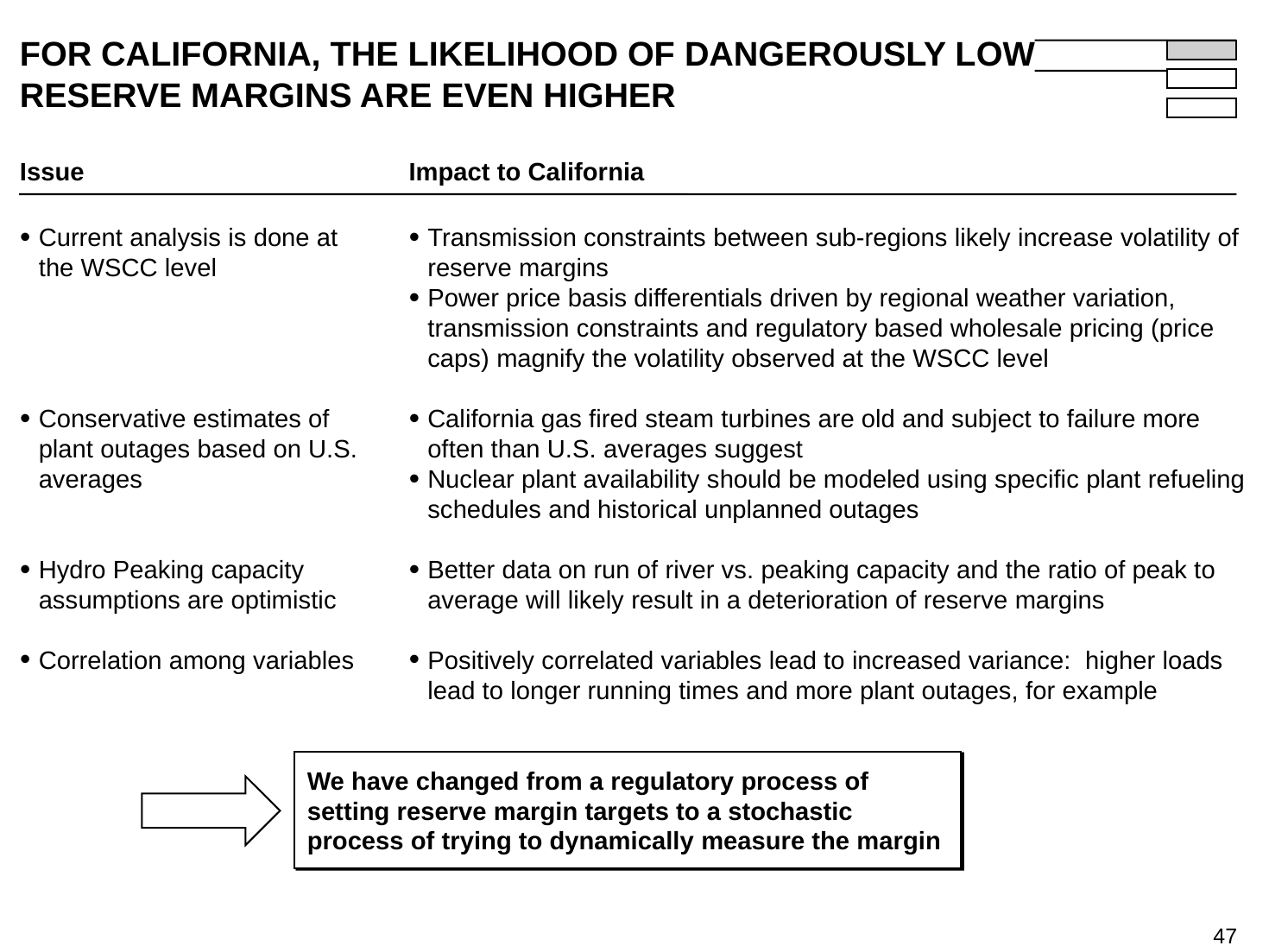

# FOR CALIFORNIA, THE LIKELIHOOD OF DANGEROUSLY LOW RESERVE MARGINS ARE EVEN HIGHER

Issue
Current analysis is done at the WSCC level

Conservative estimates of plant outages based on U.S. averages

Hydro Peaking capacity assumptions are optimistic

Correlation among variables
Impact to California
Transmission constraints between sub-regions likely increase volatility of reserve margins
Power price basis differentials driven by regional weather variation, transmission constraints and regulatory based wholesale pricing (price caps) magnify the volatility observed at the WSCC level

California gas fired steam turbines are old and subject to failure more often than U.S. averages suggest
Nuclear plant availability should be modeled using specific plant refueling schedules and historical unplanned outages

Better data on run of river vs. peaking capacity and the ratio of peak to average will likely result in a deterioration of reserve margins

Positively correlated variables lead to increased variance:  higher loads lead to longer running times and more plant outages, for example

We have changed from a regulatory process of setting reserve margin targets to a stochastic process of trying to dynamically measure the margin

47